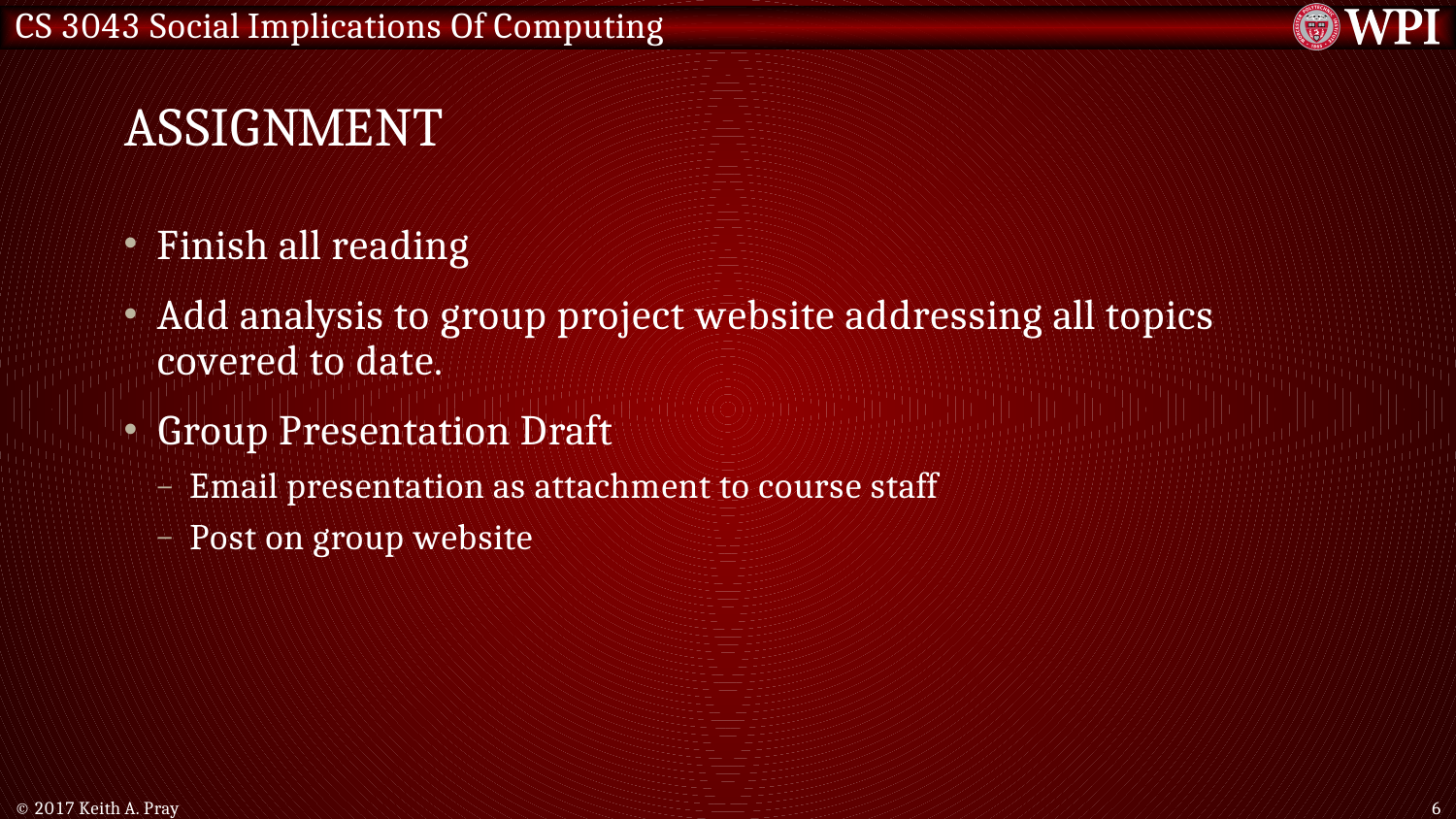

# Assignment
Finish all reading
Add analysis to group project website addressing all topics covered to date.
Group Presentation Draft
Email presentation as attachment to course staff
Post on group website
© 2017 Keith A. Pray
6